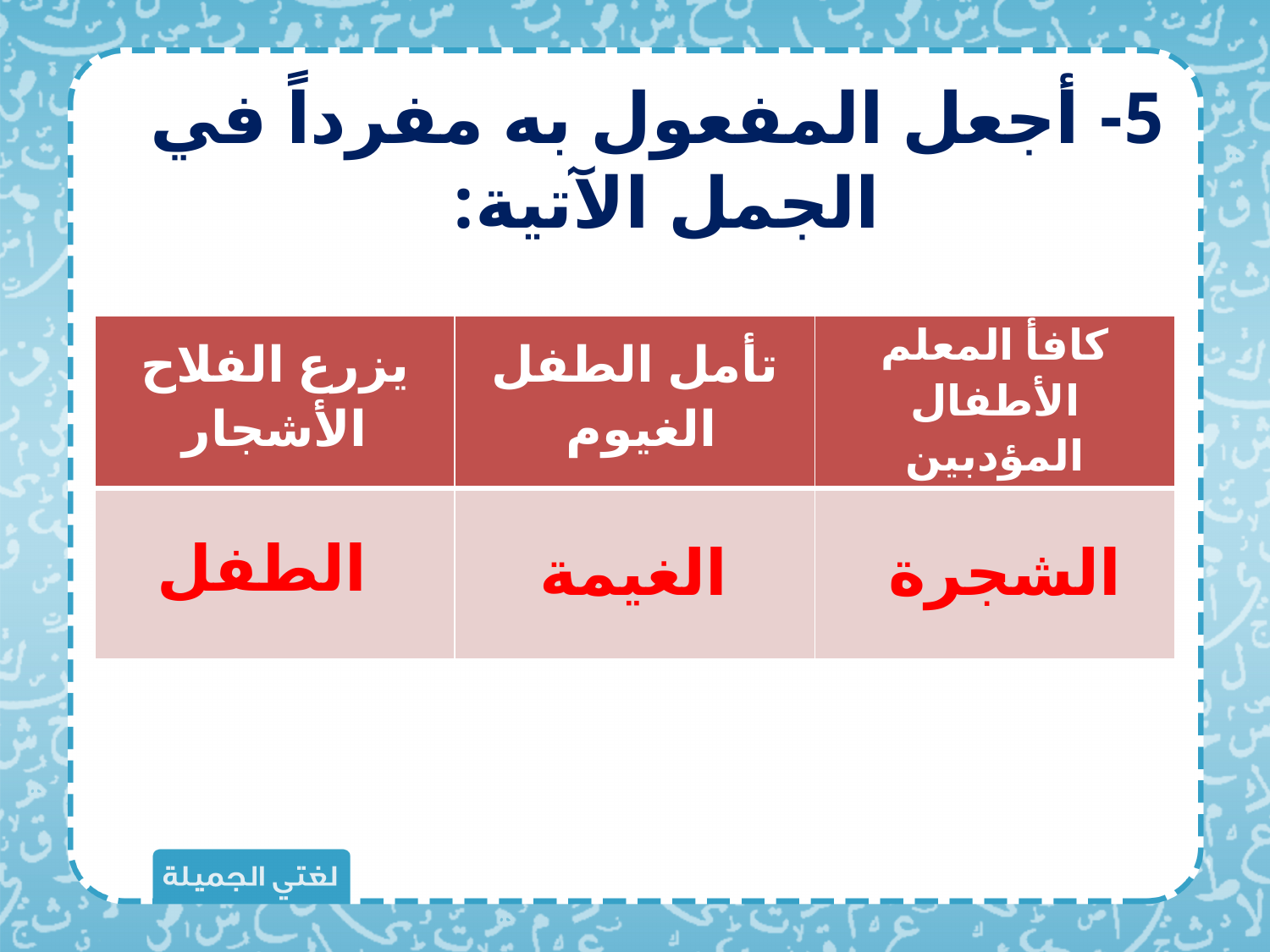

5- أجعل المفعول به مفرداً في الجمل الآتية:
| يزرع الفلاح الأشجار | تأمل الطفل الغيوم | كافأ المعلم الأطفال المؤدبين |
| --- | --- | --- |
|  |  |  |
الطفل
الغيمة
الشجرة